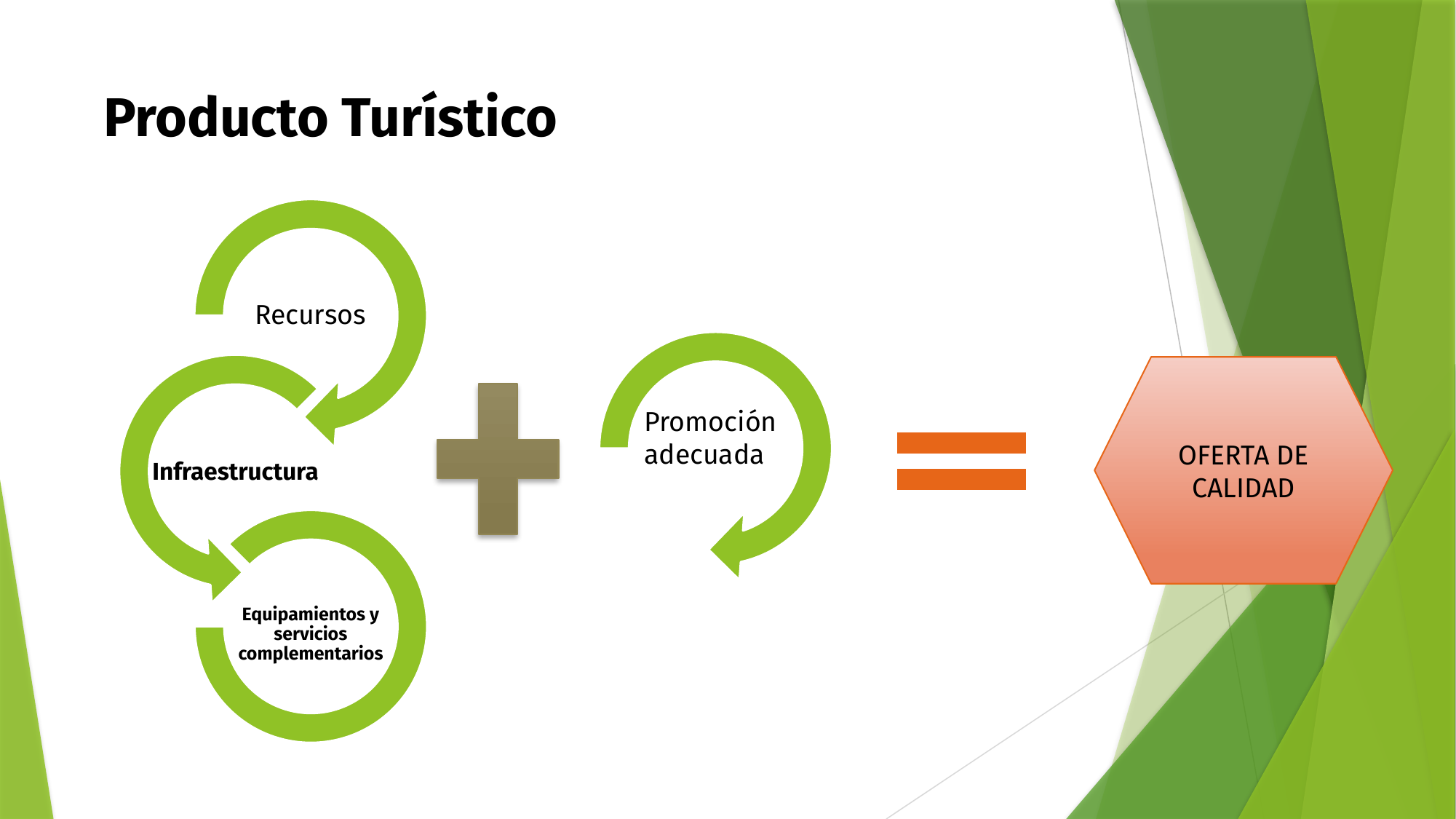

Producto Turístico
Recursos
Infraestructura
Equipamientos y servicios complementarios

Promoción adecuada

OFERTA DE CALIDAD